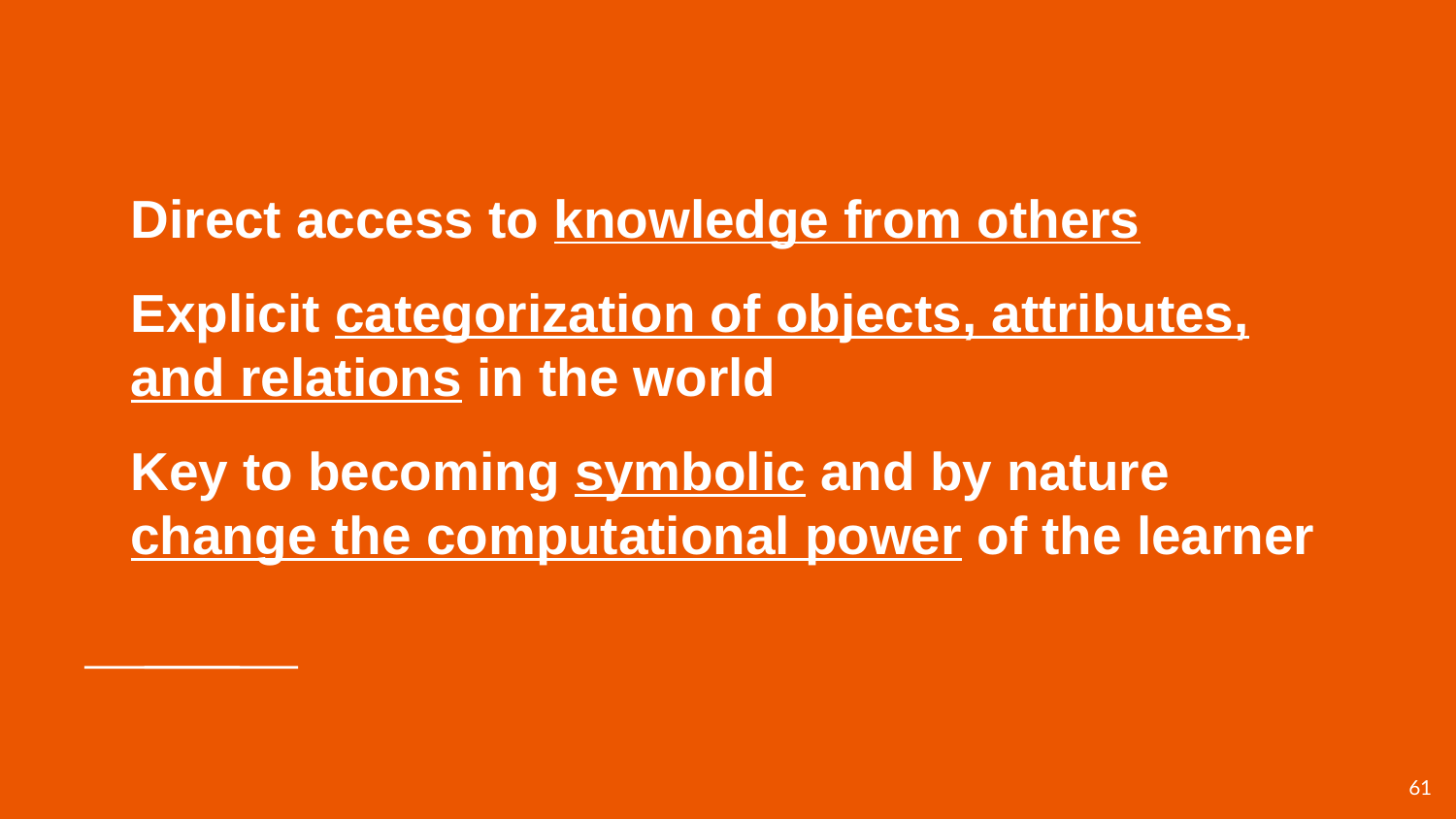

# Direct access to knowledge from others
Explicit categorization of objects, attributes, and relations in the world
Key to becoming symbolic and by nature change the computational power of the learner
61